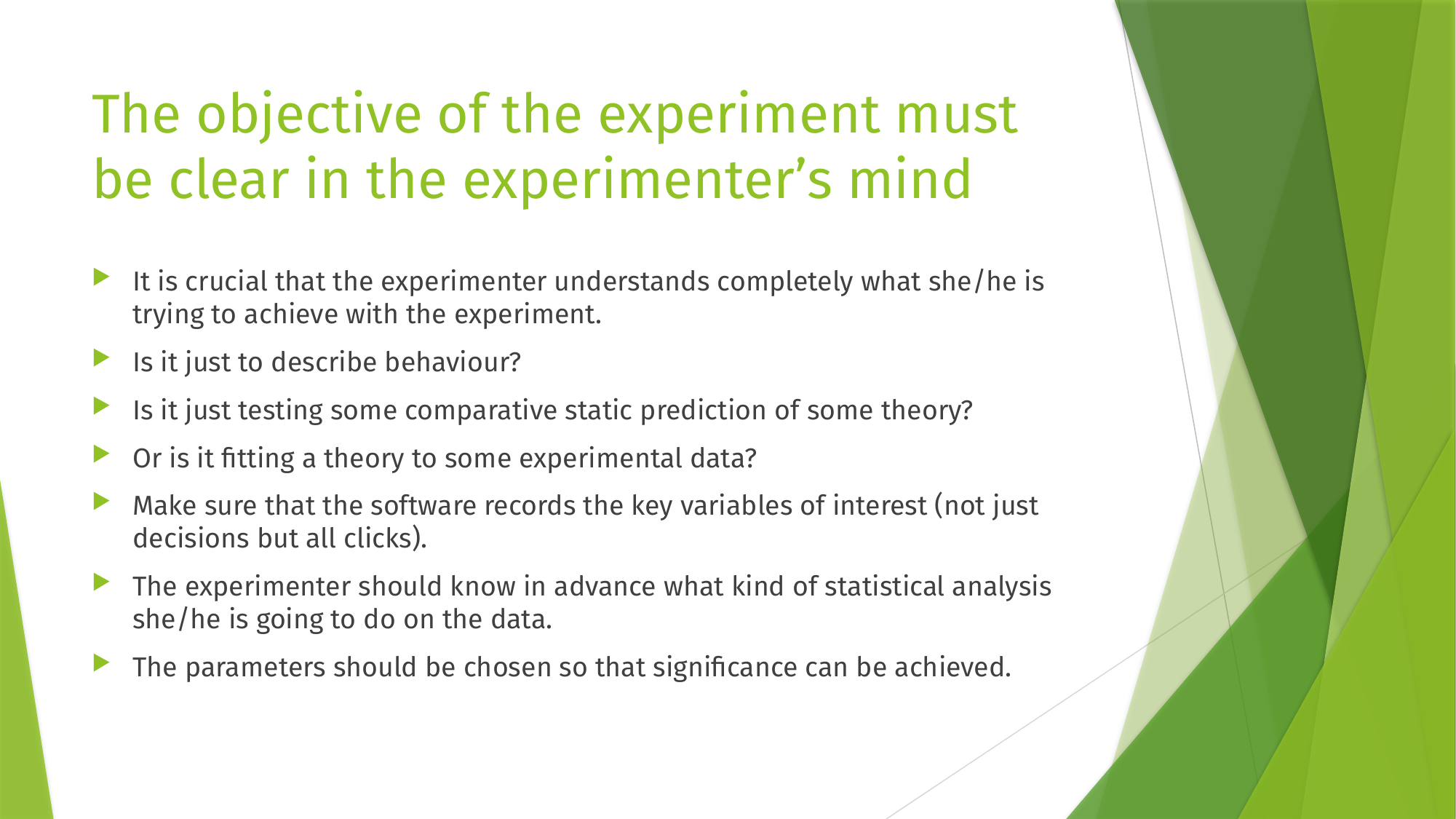

# The objective of the experiment must be clear in the experimenter’s mind
It is crucial that the experimenter understands completely what she/he is trying to achieve with the experiment.
Is it just to describe behaviour?
Is it just testing some comparative static prediction of some theory?
Or is it fitting a theory to some experimental data?
Make sure that the software records the key variables of interest (not just decisions but all clicks).
The experimenter should know in advance what kind of statistical analysis she/he is going to do on the data.
The parameters should be chosen so that significance can be achieved.